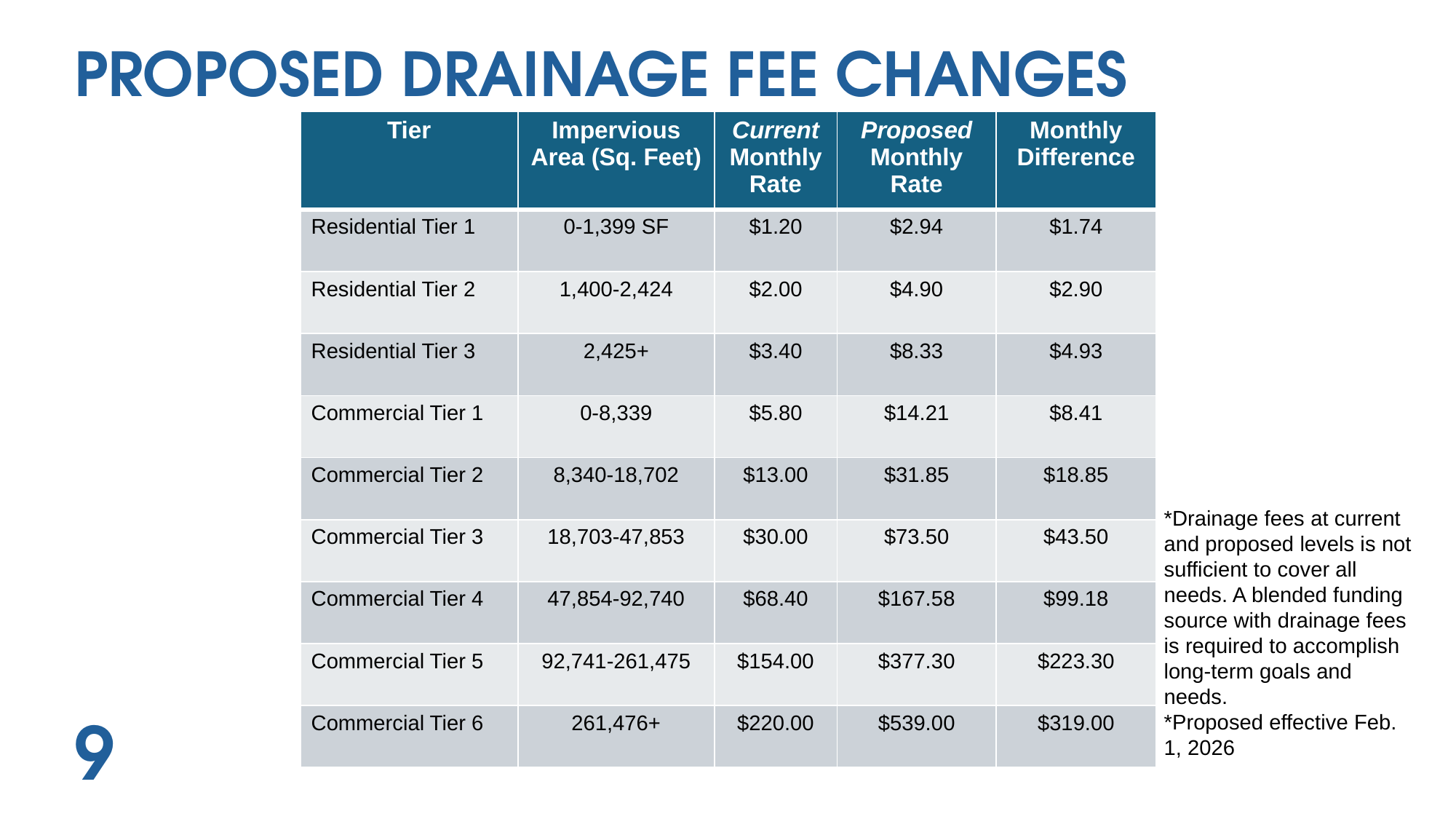

PROPOSED DRAINAGE FEE CHANGES
| Tier | Impervious Area (Sq. Feet) | Current Monthly Rate | Proposed Monthly Rate | Monthly Difference |
| --- | --- | --- | --- | --- |
| Residential Tier 1 | 0-1,399 SF | $1.20 | $2.94 | $1.74 |
| Residential Tier 2 | 1,400-2,424 | $2.00 | $4.90 | $2.90 |
| Residential Tier 3 | 2,425+ | $3.40 | $8.33 | $4.93 |
| Commercial Tier 1 | 0-8,339 | $5.80 | $14.21 | $8.41 |
| Commercial Tier 2 | 8,340-18,702 | $13.00 | $31.85 | $18.85 |
| Commercial Tier 3 | 18,703-47,853 | $30.00 | $73.50 | $43.50 |
| Commercial Tier 4 | 47,854-92,740 | $68.40 | $167.58 | $99.18 |
| Commercial Tier 5 | 92,741-261,475 | $154.00 | $377.30 | $223.30 |
| Commercial Tier 6 | 261,476+ | $220.00 | $539.00 | $319.00 |
*Drainage fees at current and proposed levels is not sufficient to cover all needs. A blended funding source with drainage fees is required to accomplish long-term goals and needs.
*Proposed effective Feb. 1, 2026
Golf Course and Midkiff
Scharbauer Draw
Golf Course and Midkiff
9